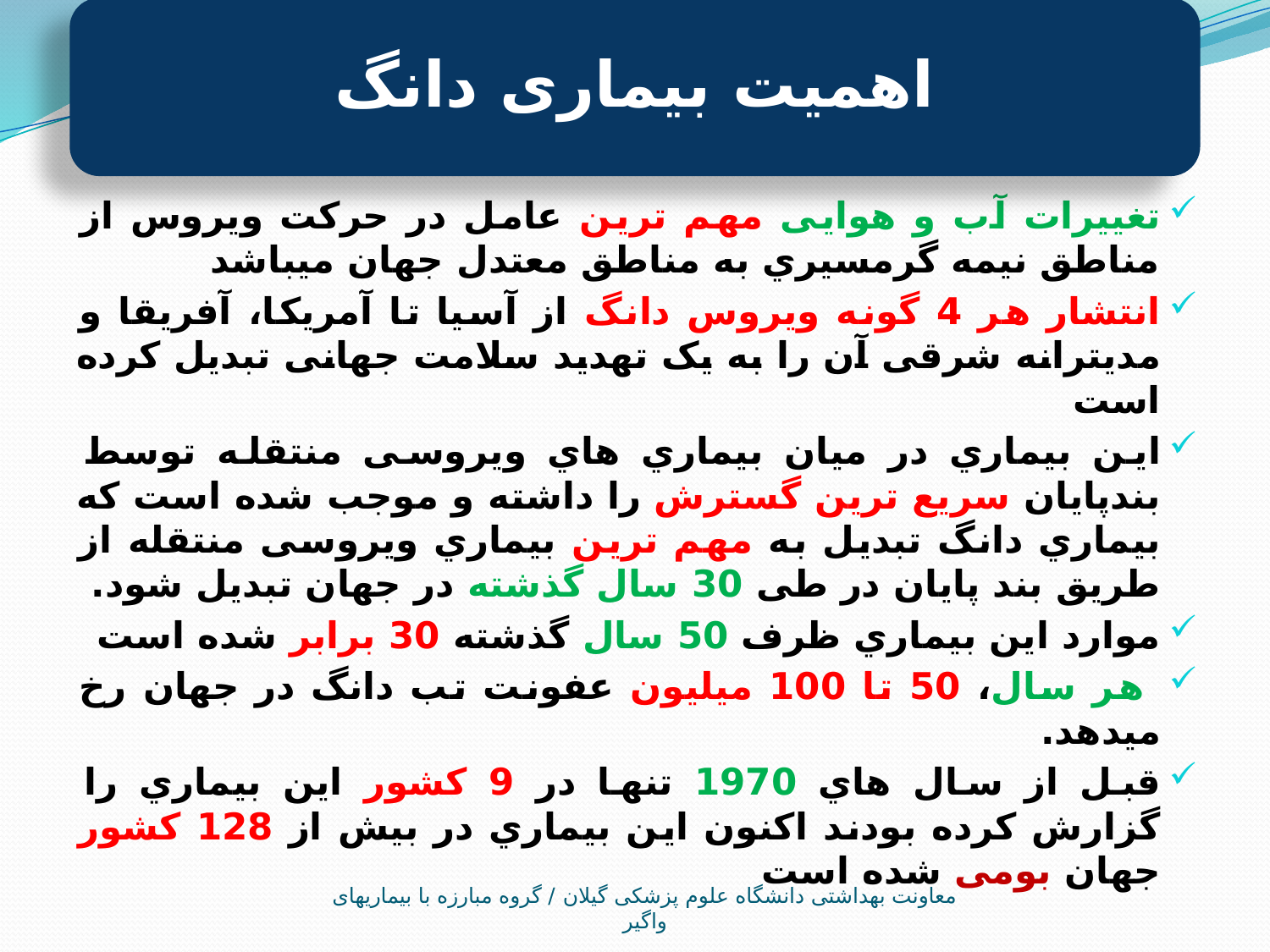

اهمیت بیماری دانگ
#
تغییرات آب و هوایی مهم ترین عامل در حرکت ویروس از مناطق نیمه گرمسیري به مناطق معتدل جهان میباشد
انتشار هر 4 گونه ویروس دانگ از آسیا تا آمریکا، آفریقا و مدیترانه شرقی آن را به یک تهدید سلامت جهانی تبدیل کرده است
این بیماري در میان بیماري هاي ویروسی منتقله توسط بندپایان سریع ترین گسترش را داشته و موجب شده است که بیماري دانگ تبدیل به مهم ترین بیماري ویروسی منتقله از طریق بند پایان در طی 30 سال گذشته در جهان تبدیل شود.
موارد این بیماري ظرف 50 سال گذشته 30 برابر شده است
 هر سال، 50 تا 100 میلیون عفونت تب دانگ در جهان رخ میدهد.
قبل از سال هاي 1970 تنها در 9 کشور این بیماري را گزارش کرده بودند اکنون این بیماري در بیش از 128 کشور جهان بومی شده است

معاونت بهداشتی دانشگاه علوم پزشکی گیلان / گروه مبارزه با بیماریهای واگیر